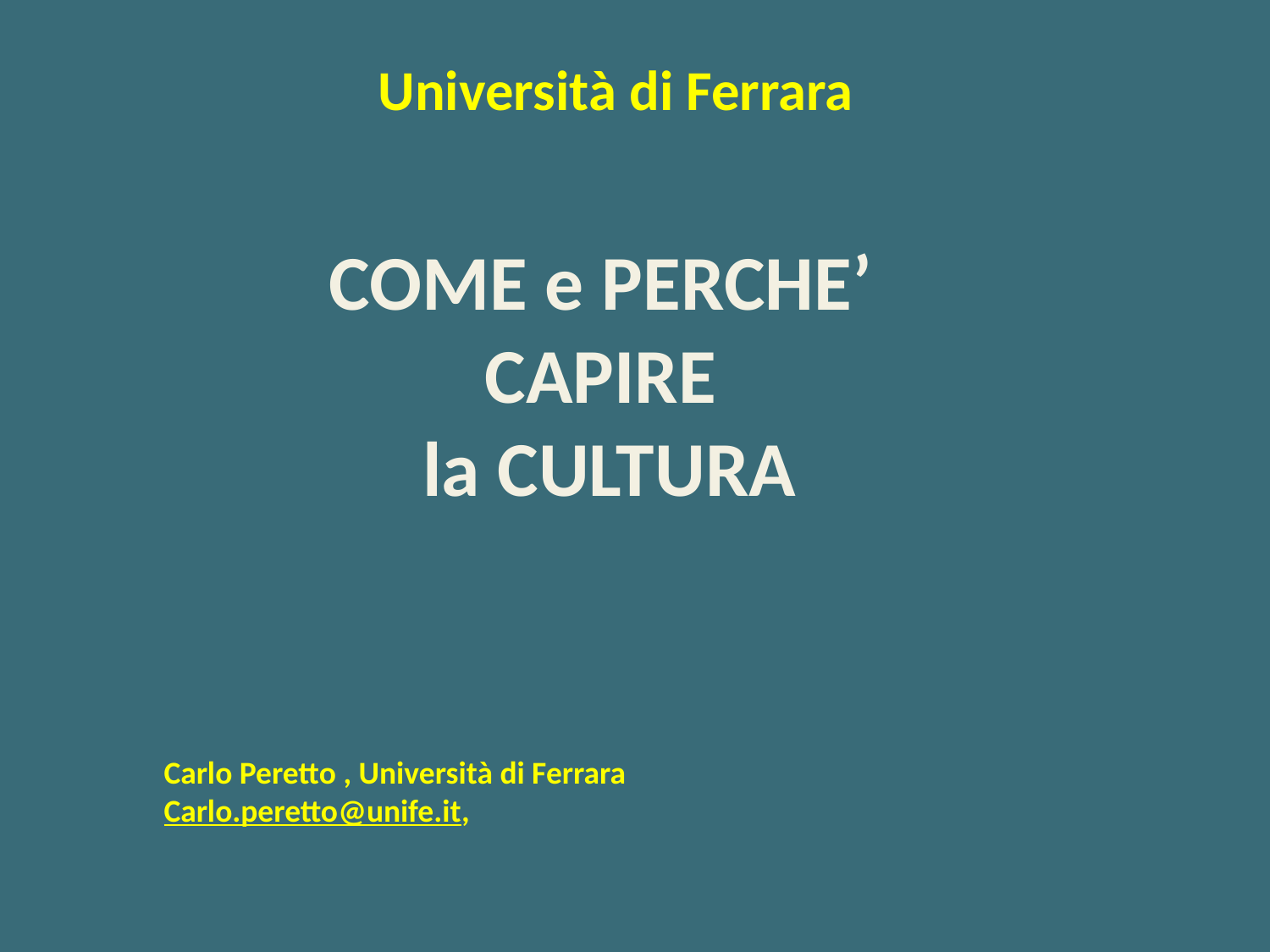

Università di Ferrara
COME e PERCHE’
CAPIRE
la CULTURA
Carlo Peretto , Università di Ferrara
Carlo.peretto@unife.it,